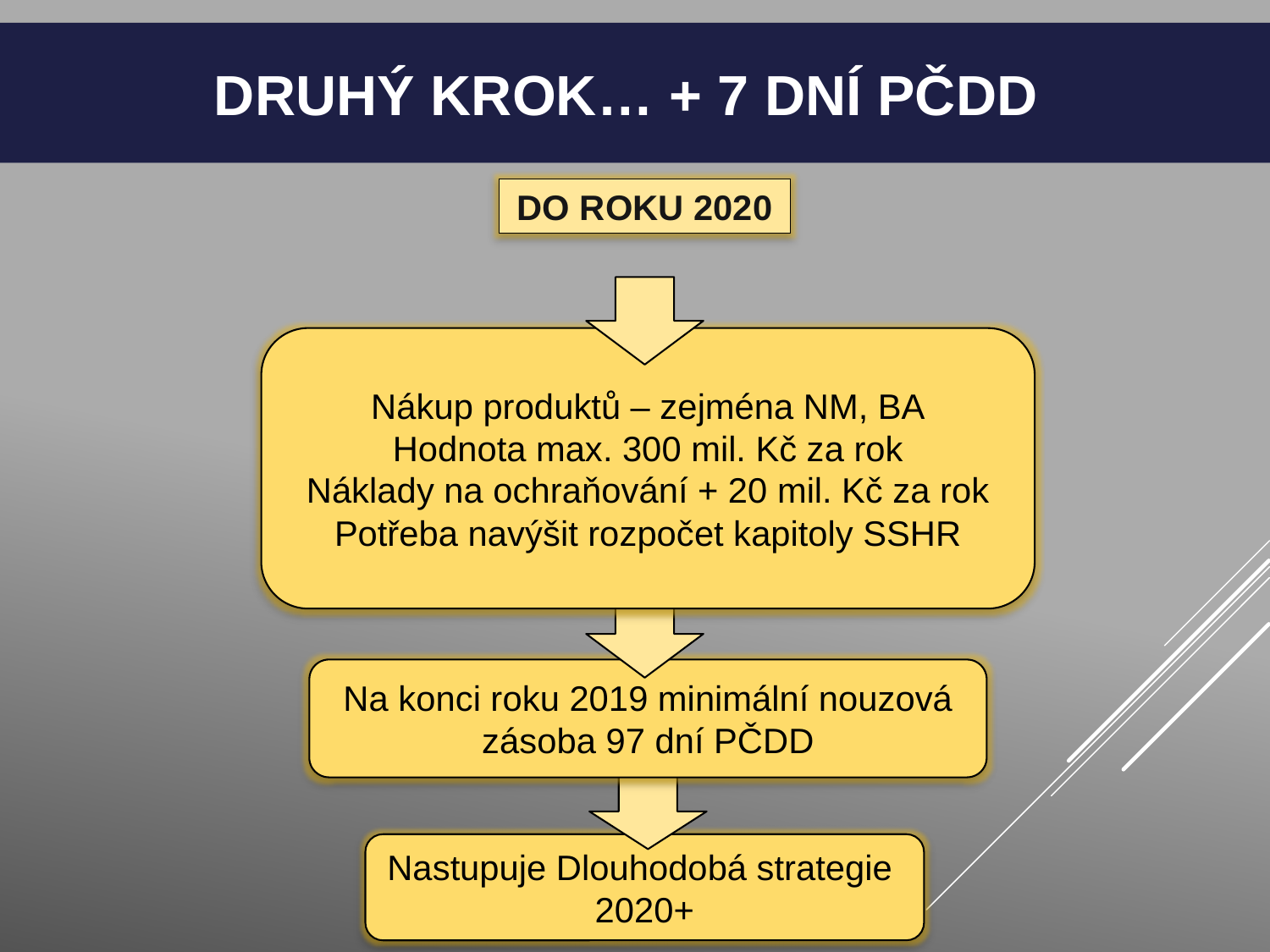

DRUHÝ KROK… + 7 DNÍ PČDD
DO ROKU 2020

Nákup produktů – zejména NM, BA
Hodnota max. 300 mil. Kč za rok
Náklady na ochraňování + 20 mil. Kč za rok
Potřeba navýšit rozpočet kapitoly SSHR

Na konci roku 2019 minimální nouzová zásoba 97 dní PČDD

Nastupuje Dlouhodobá strategie
2020+